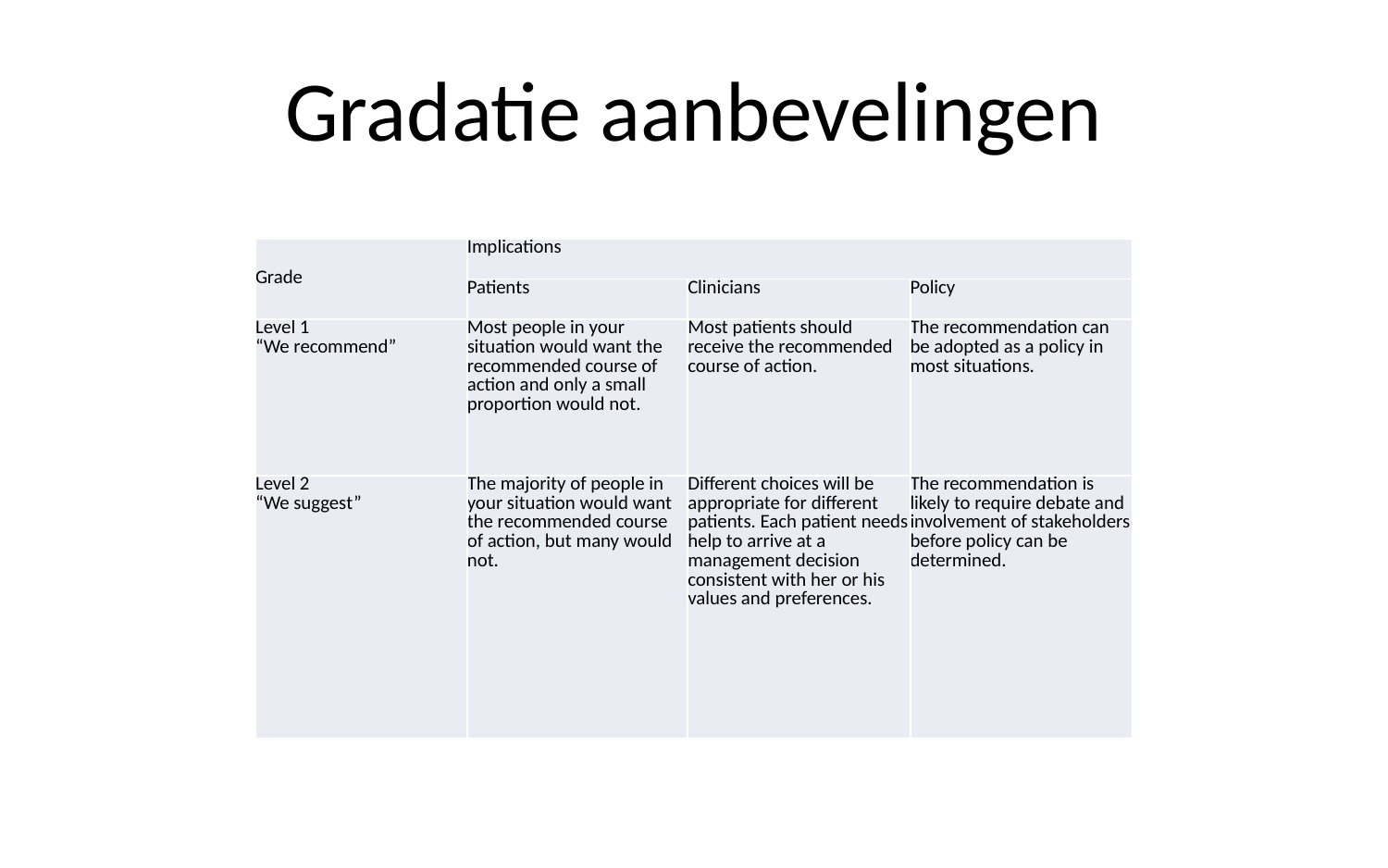

# Gradatie aanbevelingen
| Grade | Implications |  |  |
| --- | --- | --- | --- |
|  | Patients | Clinicians | Policy |
| Level 1 “We recommend” | Most people in your situation would want the recommended course of action and only a small proportion would not. | Most patients should receive the recommended course of action. | The recommendation can be adopted as a policy in most situations. |
| Level 2 “We suggest” | The majority of people in your situation would want the recommended course of action, but many would not. | Different choices will be appropriate for different patients. Each patient needs help to arrive at a management decision consistent with her or his values and preferences. | The recommendation is likely to require debate and involvement of stakeholders before policy can be determined. |